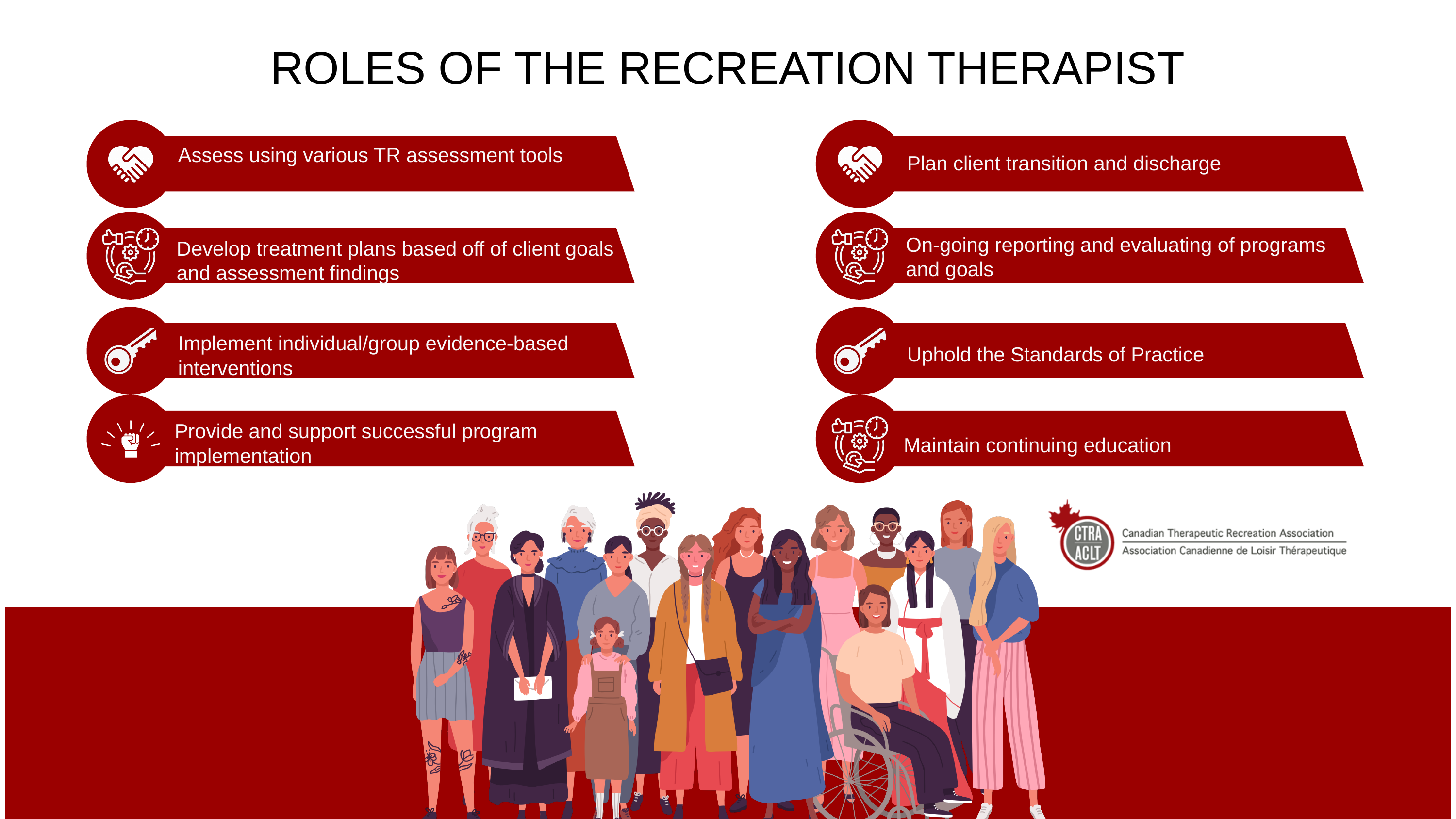

ROLES OF THE RECREATION THERAPIST

Assess using various TR assessment tools

Plan client transition and discharge

On-going reporting and evaluating of programs and goals
Develop treatment plans based off of client goals and assessment findings

Implement individual/group evidence-based interventions
Uphold the Standards of Practice

Provide and support successful program implementation

Maintain continuing education